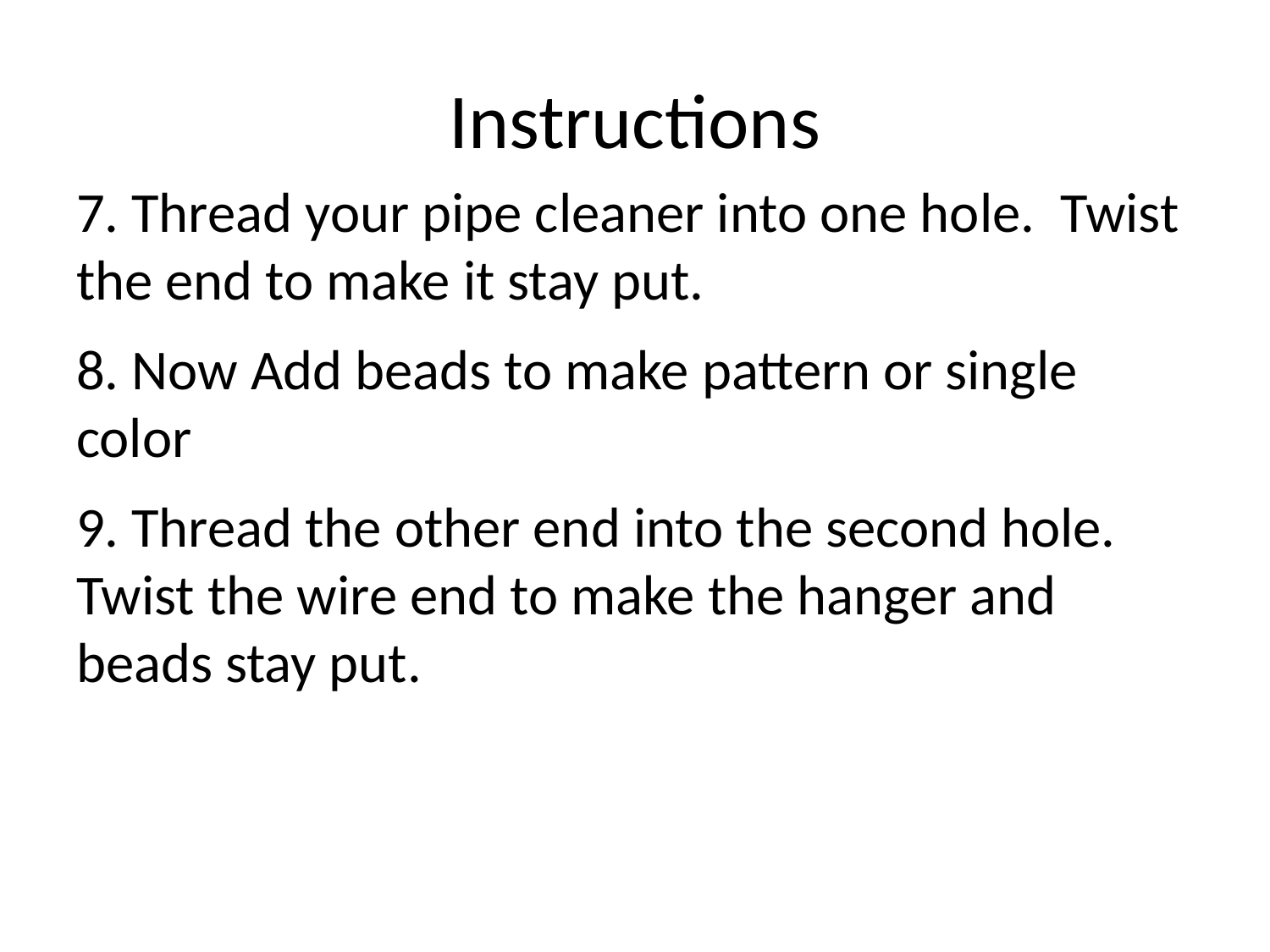

# Instructions
7. Thread your pipe cleaner into one hole.  Twist the end to make it stay put.
8. Now Add beads to make pattern or single color
9. Thread the other end into the second hole. Twist the wire end to make the hanger and beads stay put.